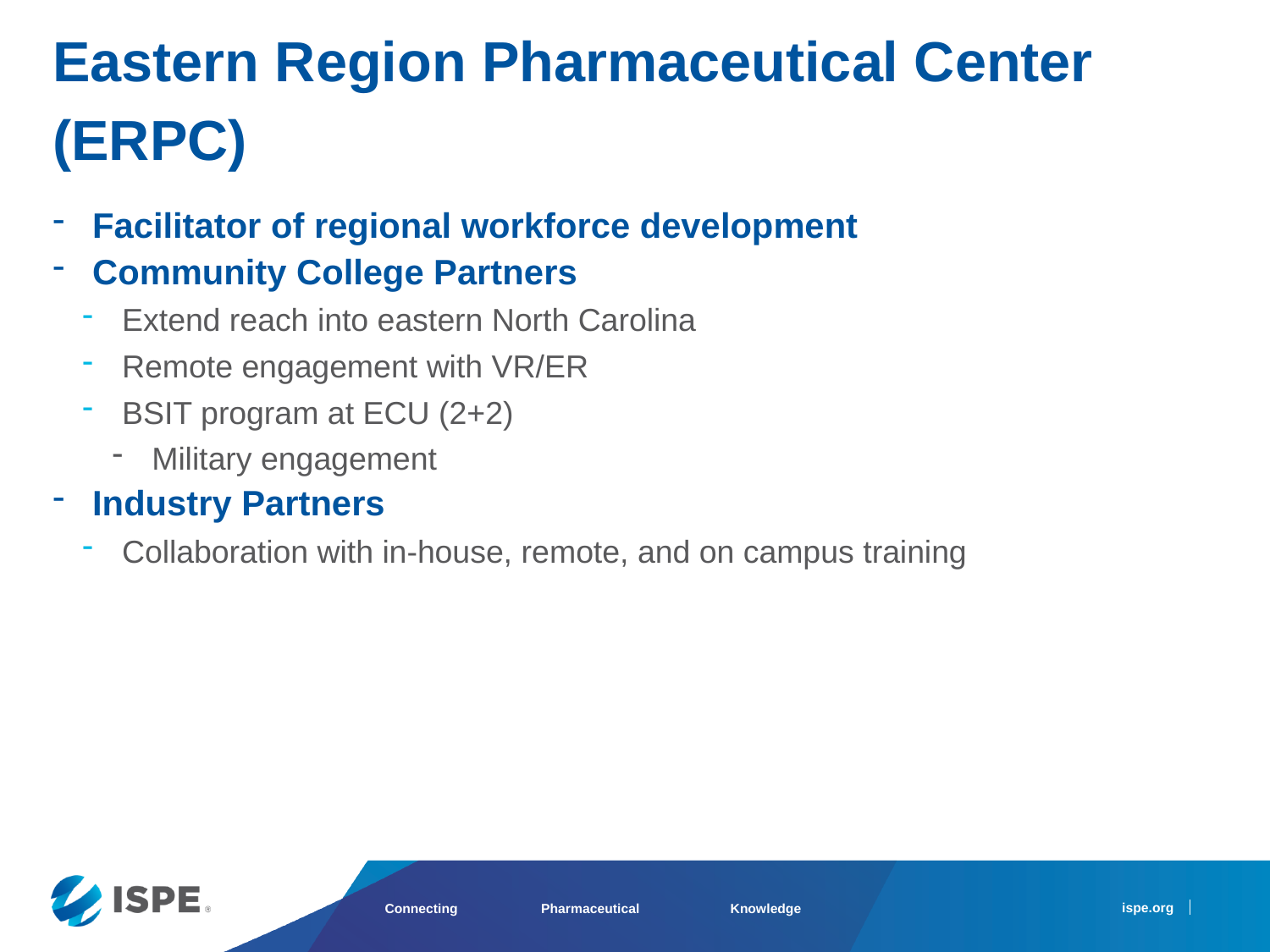

Eastern Region Pharmaceutical Center

(ERPC)
Facilitator of regional workforce development
Community College Partners
Extend reach into eastern North Carolina
Remote engagement with VR/ER
BSIT program at ECU (2+2)
Military engagement
Industry Partners
Collaboration with in-house, remote, and on campus training